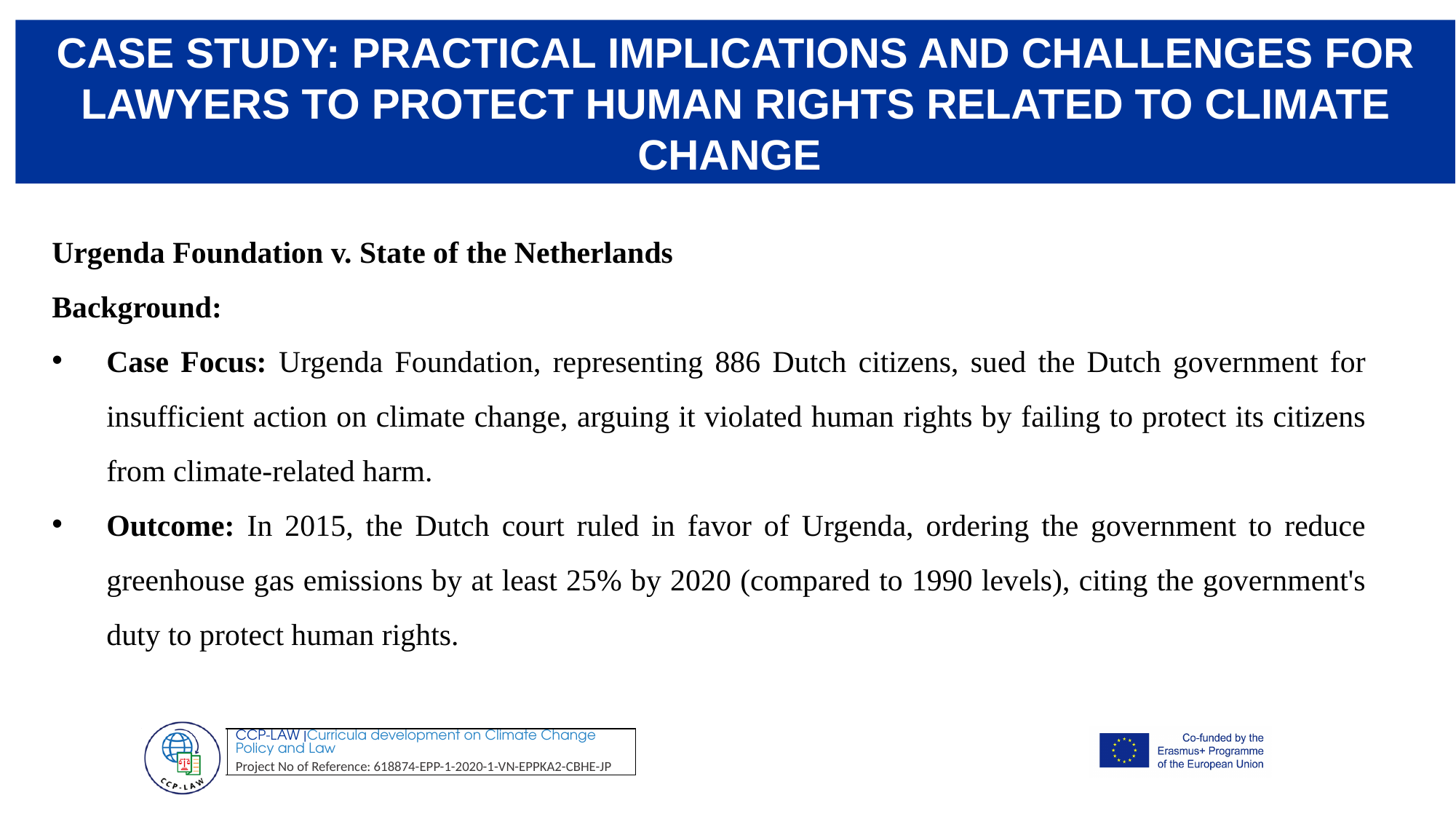

CASE STUDY: PRACTICAL IMPLICATIONS AND CHALLENGES FOR LAWYERS TO PROTECT HUMAN RIGHTS RELATED TO CLIMATE CHANGE
Urgenda Foundation v. State of the Netherlands
Background:
Case Focus: Urgenda Foundation, representing 886 Dutch citizens, sued the Dutch government for insufficient action on climate change, arguing it violated human rights by failing to protect its citizens from climate-related harm.
Outcome: In 2015, the Dutch court ruled in favor of Urgenda, ordering the government to reduce greenhouse gas emissions by at least 25% by 2020 (compared to 1990 levels), citing the government's duty to protect human rights.